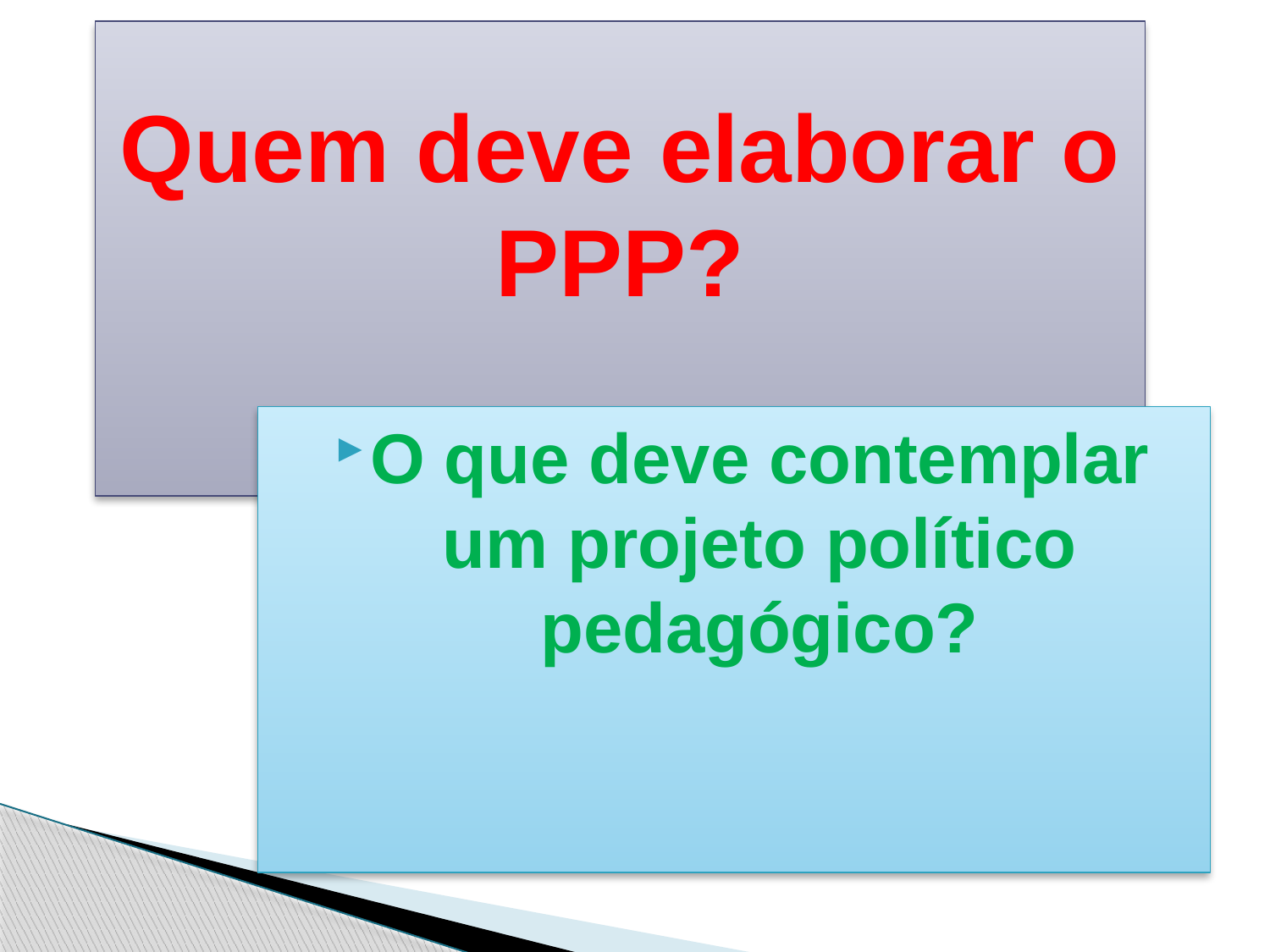

# Quem deve elaborar o PPP?
O que deve contemplar um projeto político pedagógico?